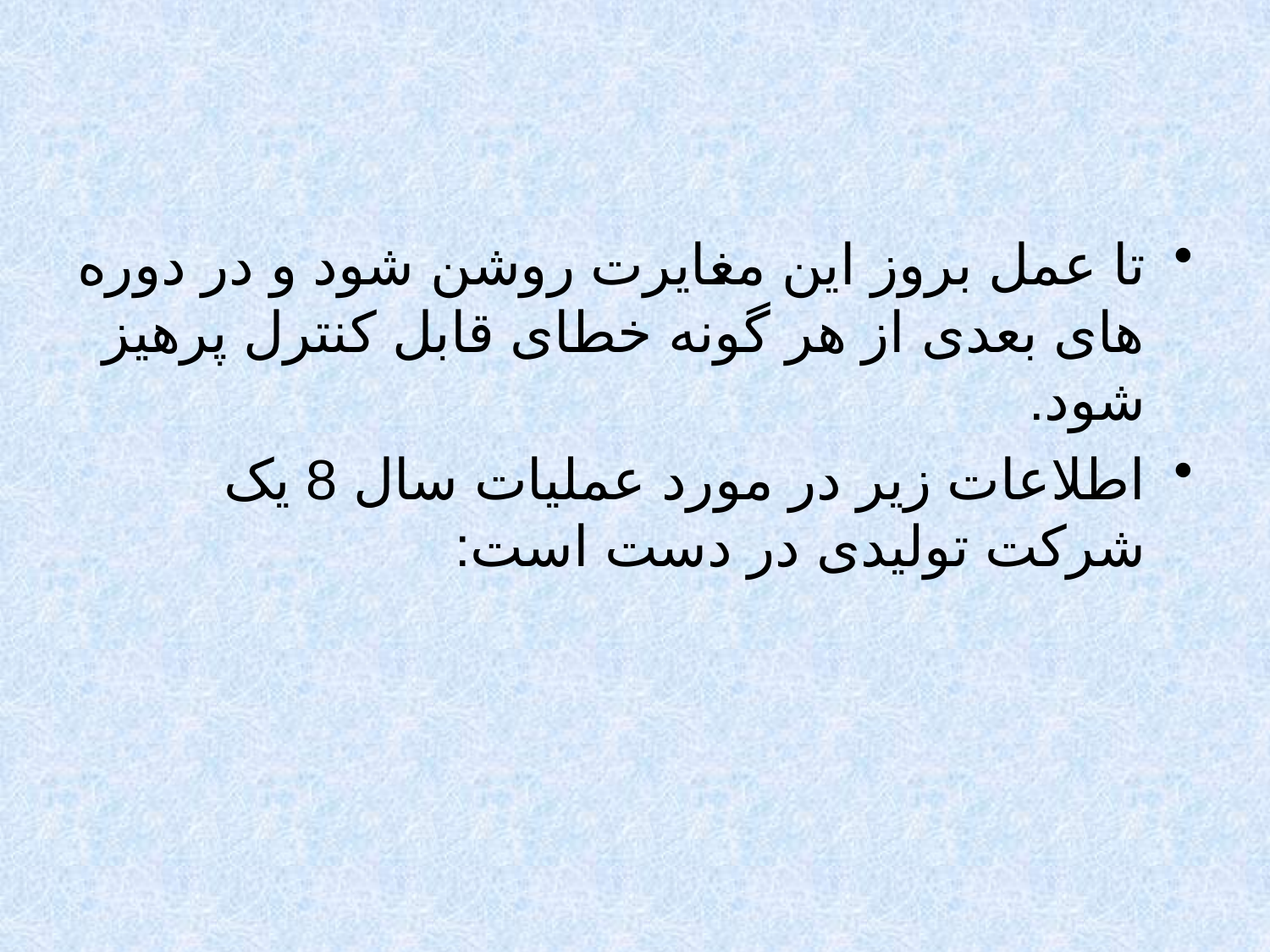

#
تا عمل بروز این مغایرت روشن شود و در دوره های بعدی از هر گونه خطای قابل کنترل پرهیز شود.
اطلاعات زیر در مورد عملیات سال 8 یک شرکت تولیدی در دست است: